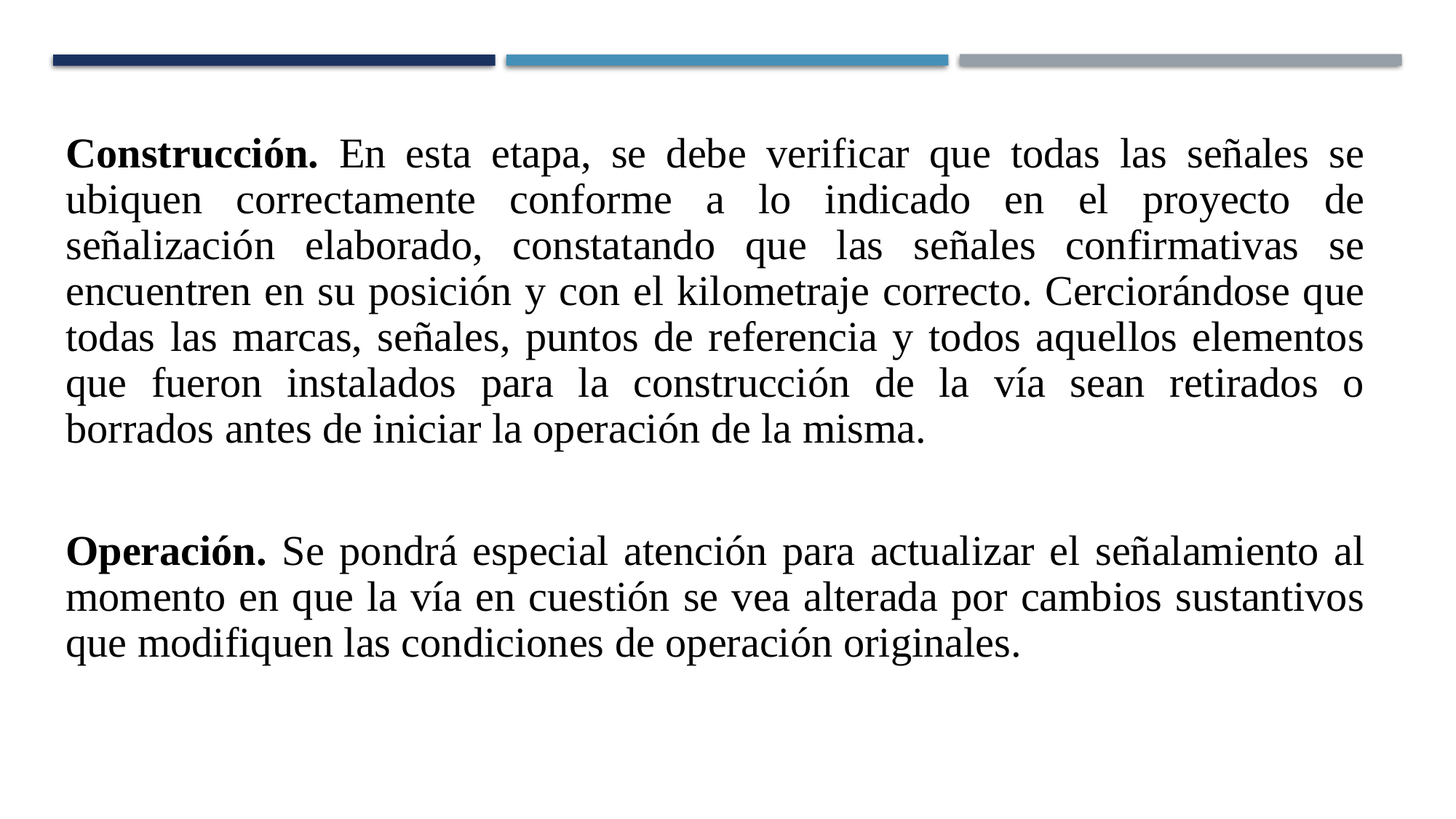

Construcción. En esta etapa, se debe verificar que todas las señales se ubiquen correctamente conforme a lo indicado en el proyecto de señalización elaborado, constatando que las señales confirmativas se encuentren en su posición y con el kilometraje correcto. Cerciorándose que todas las marcas, señales, puntos de referencia y todos aquellos elementos que fueron instalados para la construcción de la vía sean retirados o borrados antes de iniciar la operación de la misma.

Operación. Se pondrá especial atención para actualizar el señalamiento al momento en que la vía en cuestión se vea alterada por cambios sustantivos que modifiquen las condiciones de operación originales.